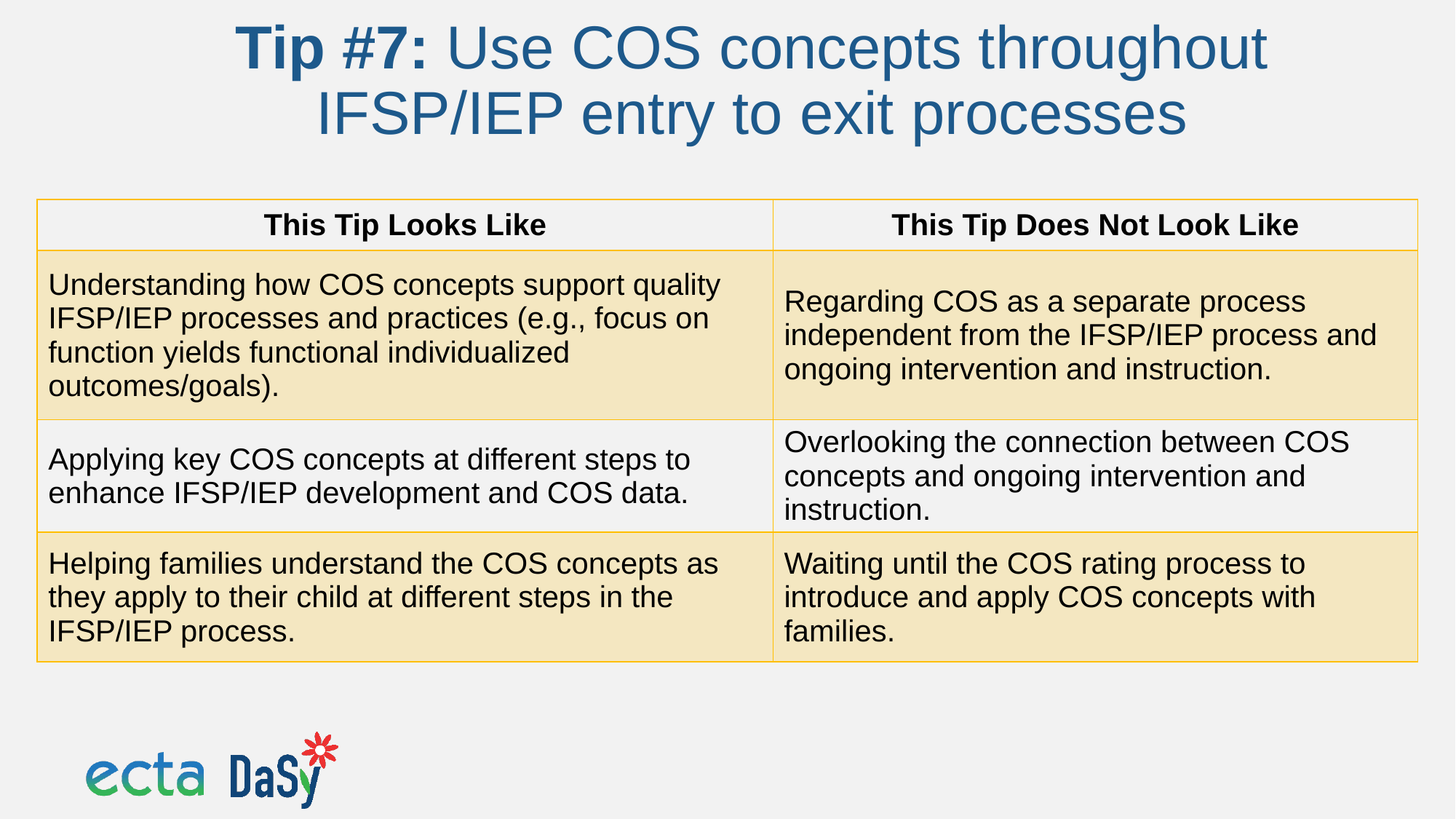

# Tip #7: Use COS concepts throughout IFSP/IEP entry to exit processes
| This Tip Looks Like | This Tip Does Not Look Like |
| --- | --- |
| Understanding how COS concepts support quality IFSP/IEP processes and practices (e.g., focus on function yields functional individualized outcomes/goals). | Regarding COS as a separate process independent from the IFSP/IEP process and ongoing intervention and instruction. |
| Applying key COS concepts at different steps to enhance IFSP/IEP development and COS data. | Overlooking the connection between COS concepts and ongoing intervention and instruction. |
| Helping families understand the COS concepts as they apply to their child at different steps in the IFSP/IEP process. | Waiting until the COS rating process to introduce and apply COS concepts with families. |